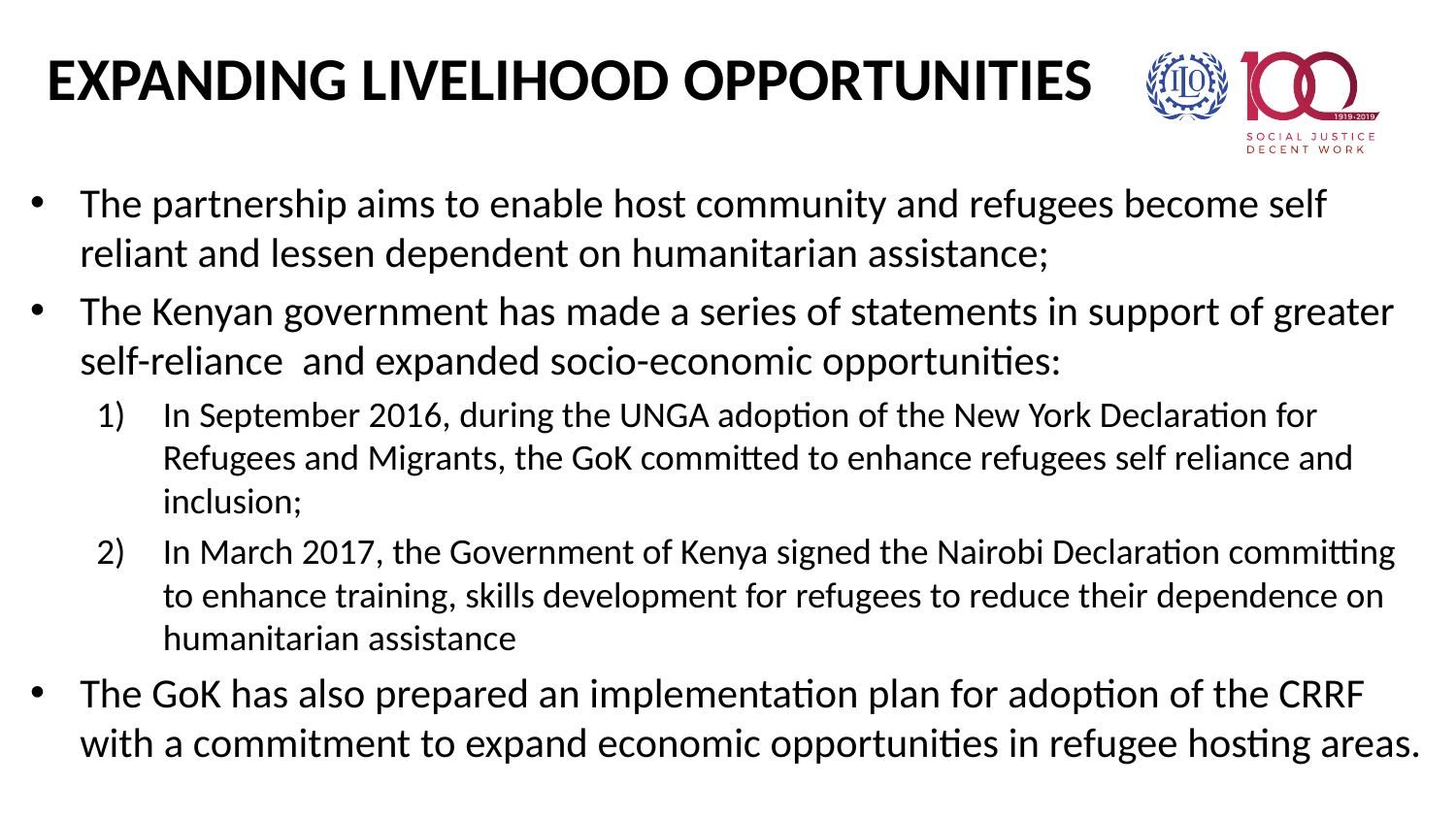

# EXPANDING LIVELIHOOD OPPORTUNITIES
The partnership aims to enable host community and refugees become self reliant and lessen dependent on humanitarian assistance;
The Kenyan government has made a series of statements in support of greater self-reliance  and expanded socio-economic opportunities:
In September 2016, during the UNGA adoption of the New York Declaration for Refugees and Migrants, the GoK committed to enhance refugees self reliance and inclusion;
In March 2017, the Government of Kenya signed the Nairobi Declaration committing to enhance training, skills development for refugees to reduce their dependence on humanitarian assistance
The GoK has also prepared an implementation plan for adoption of the CRRF with a commitment to expand economic opportunities in refugee hosting areas.